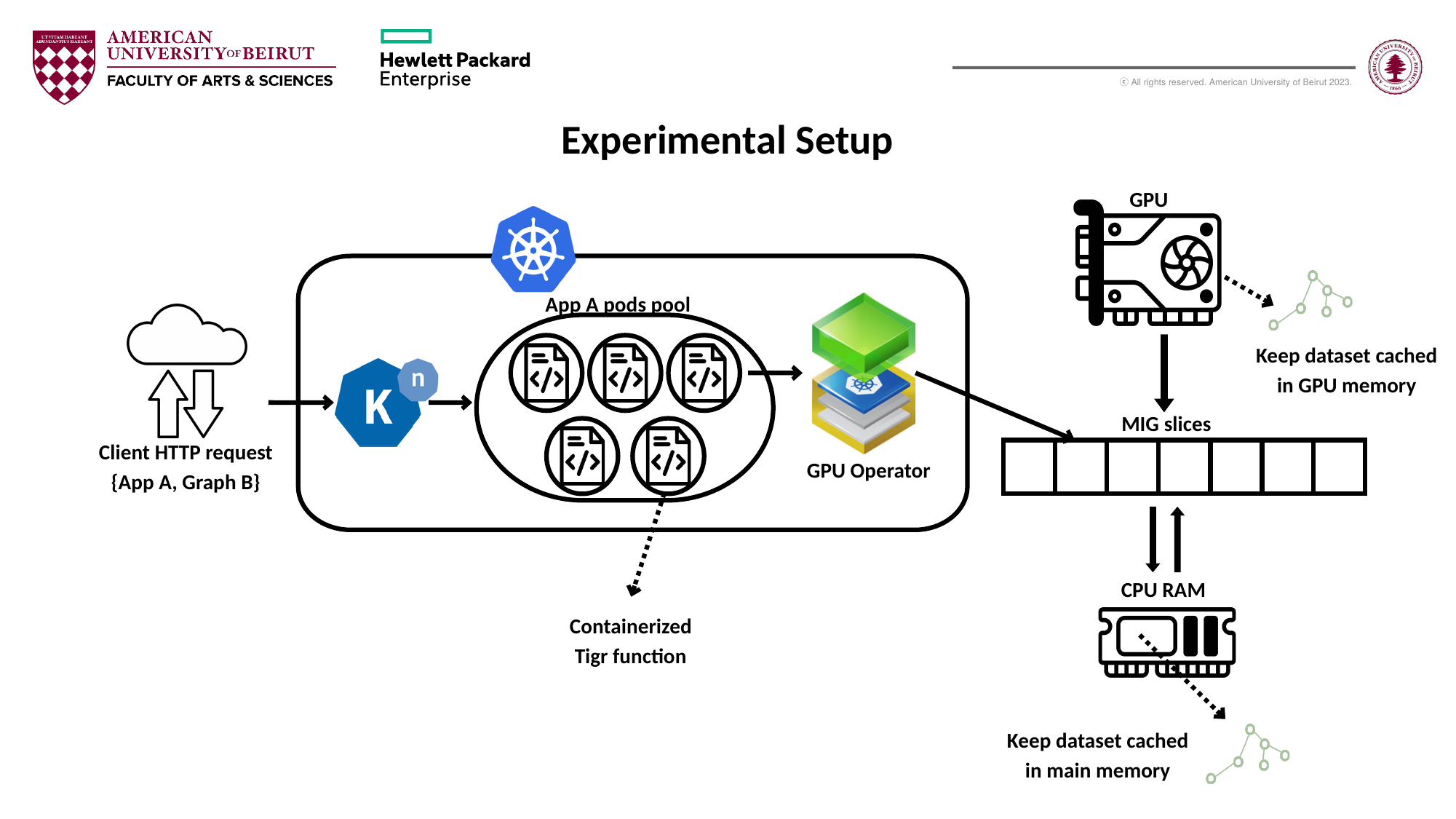

Experimental Setup
GPU

App A pods pool

Keep dataset cached in GPU memory

MIG slices

Client HTTP request
{App A, Graph B}
GPU Operator

CPU RAM

Containerized Tigr function

Keep dataset cached in main memory